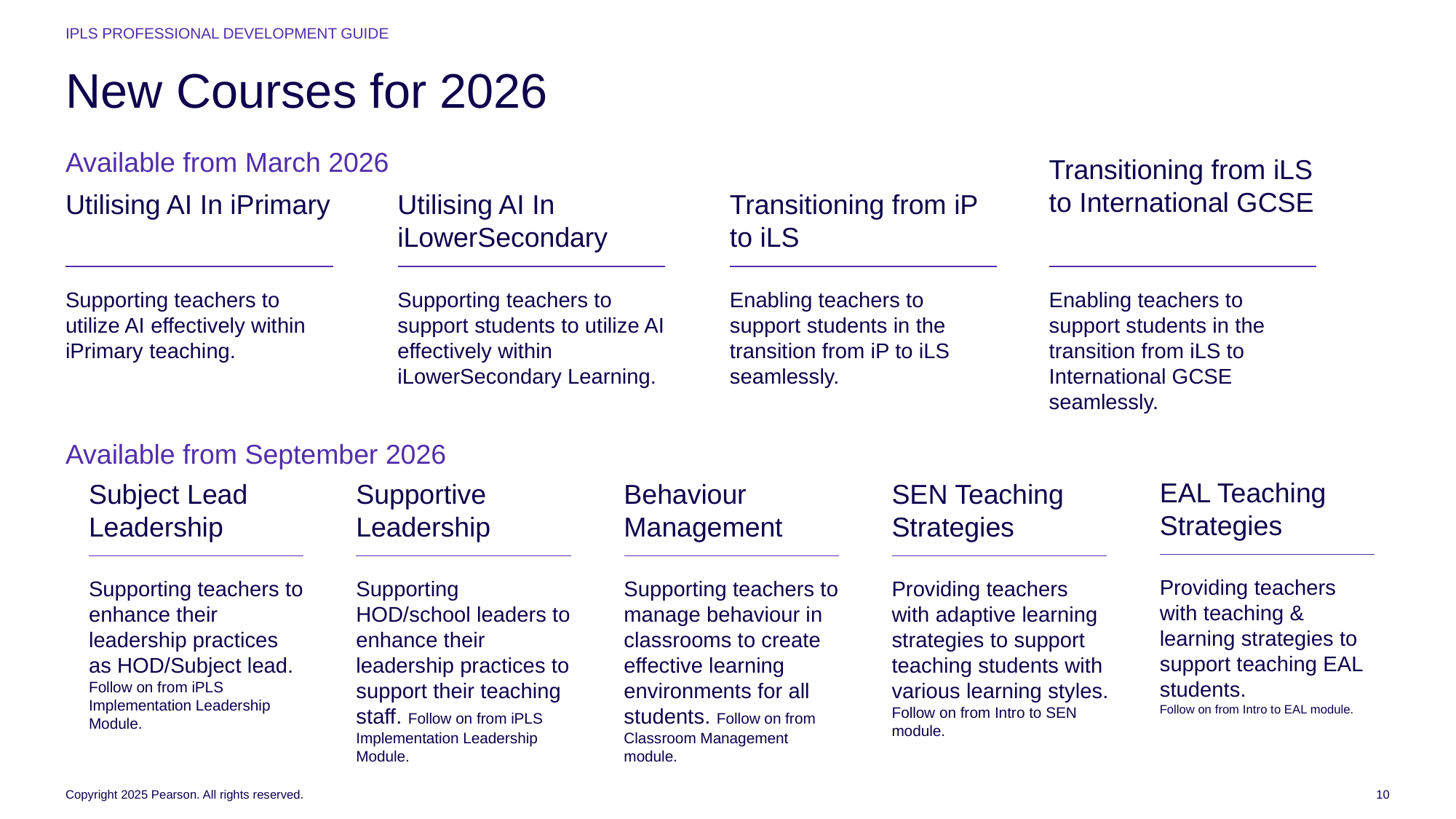

iPLS Professional Development Guide
New Courses for 2026
Available from March 2026
Transitioning from iLS to International GCSE
Utilising AI In iPrimary
Utilising AI In iLowerSecondary
Transitioning from iP to iLS
Supporting teachers to utilize AI effectively within iPrimary teaching.
Supporting teachers to support students to utilize AI effectively within iLowerSecondary Learning.
Enabling teachers to support students in the transition from iP to iLS seamlessly.
Enabling teachers to support students in the transition from iLS to International GCSE seamlessly.
Available from September 2026
EAL Teaching Strategies
Subject Lead Leadership
Supportive Leadership
Behaviour Management
SEN Teaching Strategies
Providing teachers with teaching & learning strategies to support teaching EAL students.
Follow on from Intro to EAL module.
Supporting teachers to enhance their leadership practices as HOD/Subject lead. Follow on from iPLS Implementation Leadership Module.
Supporting HOD/school leaders to enhance their leadership practices to support their teaching staff. Follow on from iPLS Implementation Leadership Module.
Supporting teachers to manage behaviour in classrooms to create effective learning environments for all students. Follow on from Classroom Management module.

Providing teachers with adaptive learning strategies to support teaching students with various learning styles.
Follow on from Intro to SEN module.
Copyright 2025 Pearson. All rights reserved.
10